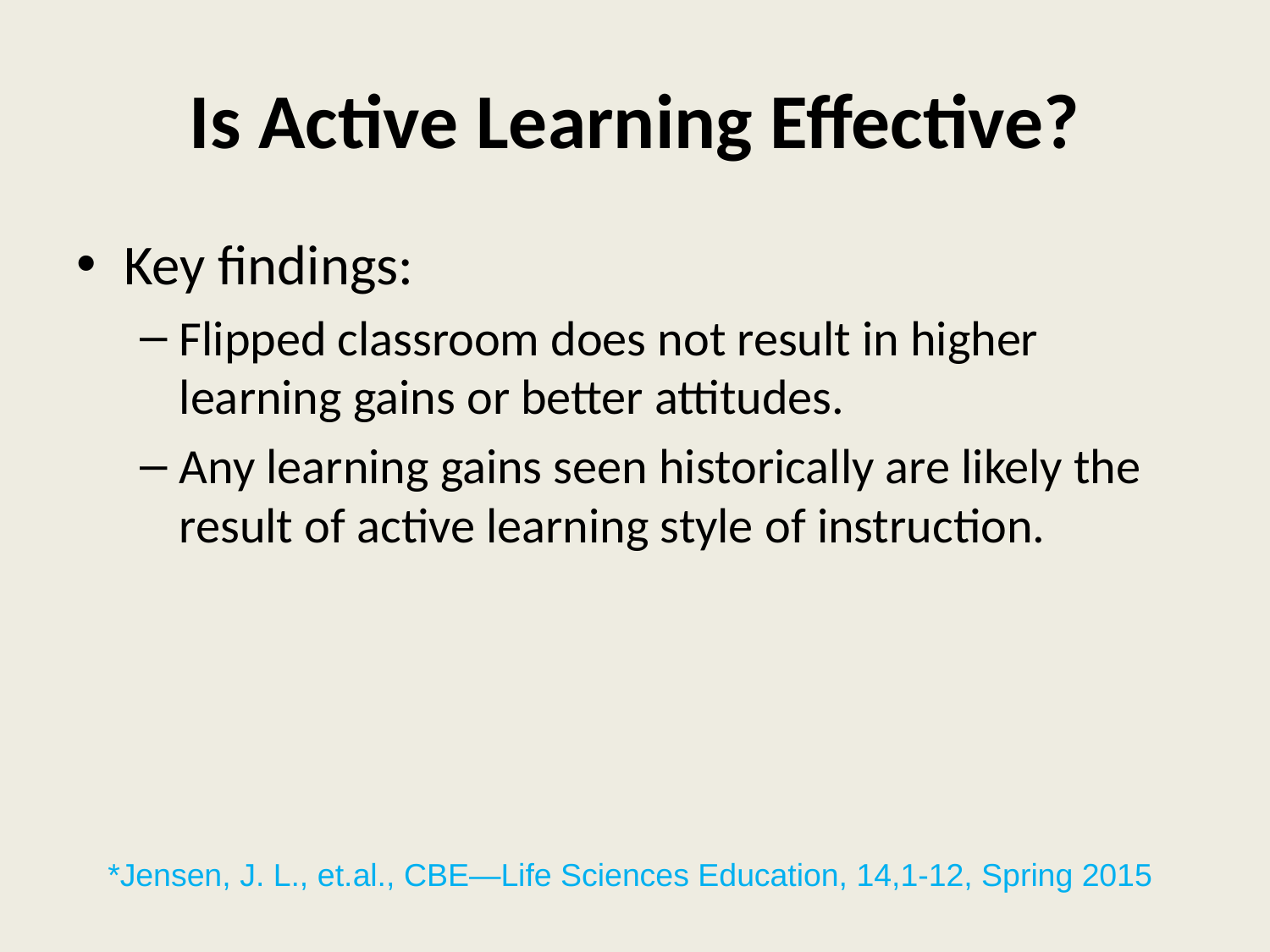

# Is Active Learning Effective?
Key findings:
Flipped classroom does not result in higher learning gains or better attitudes.
Any learning gains seen historically are likely the result of active learning style of instruction.

*Jensen, J. L., et.al., CBE—Life Sciences Education, 14,1-12, Spring 2015